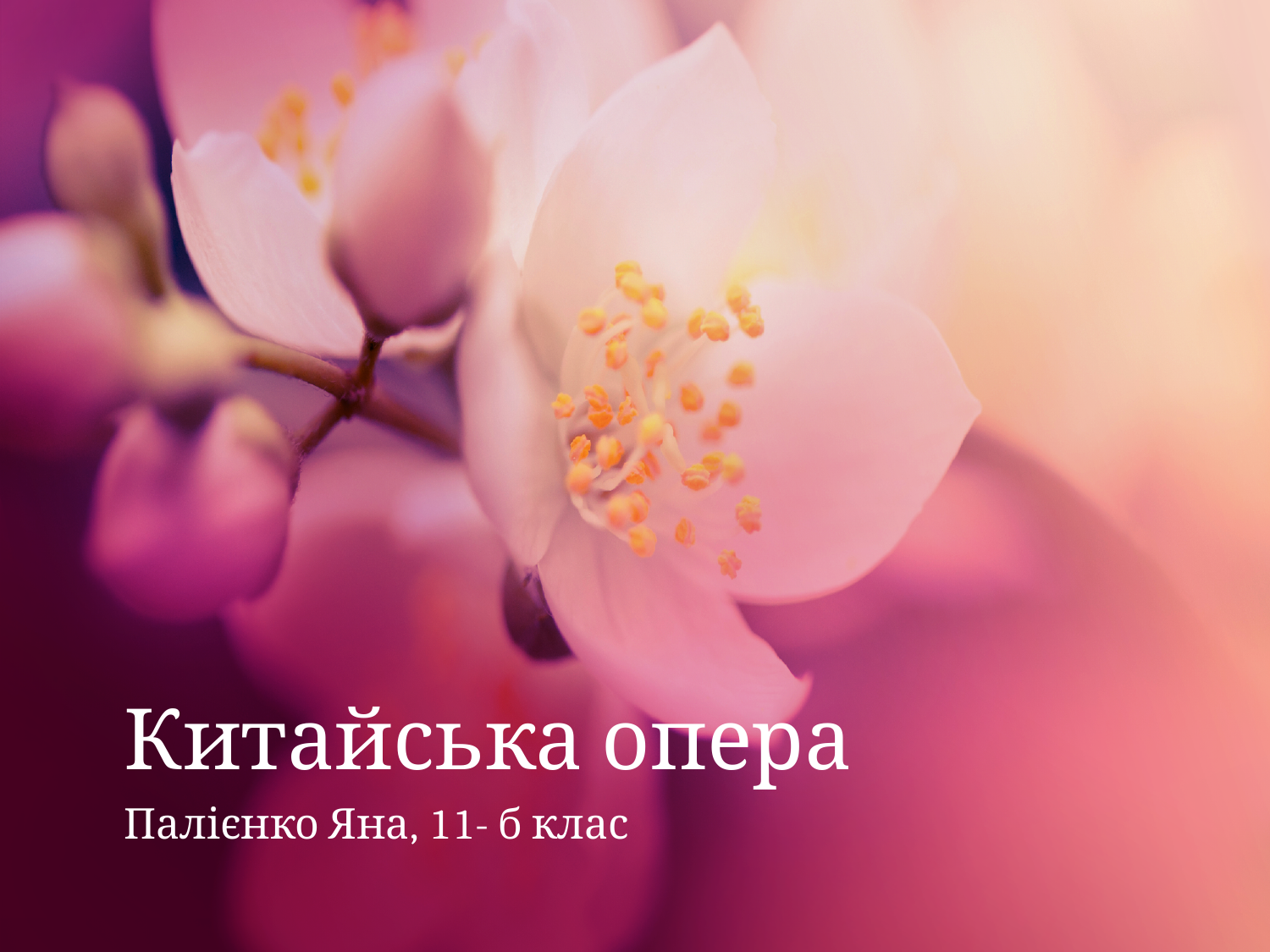

# Китайська опера
Палієнко Яна, 11- б клас